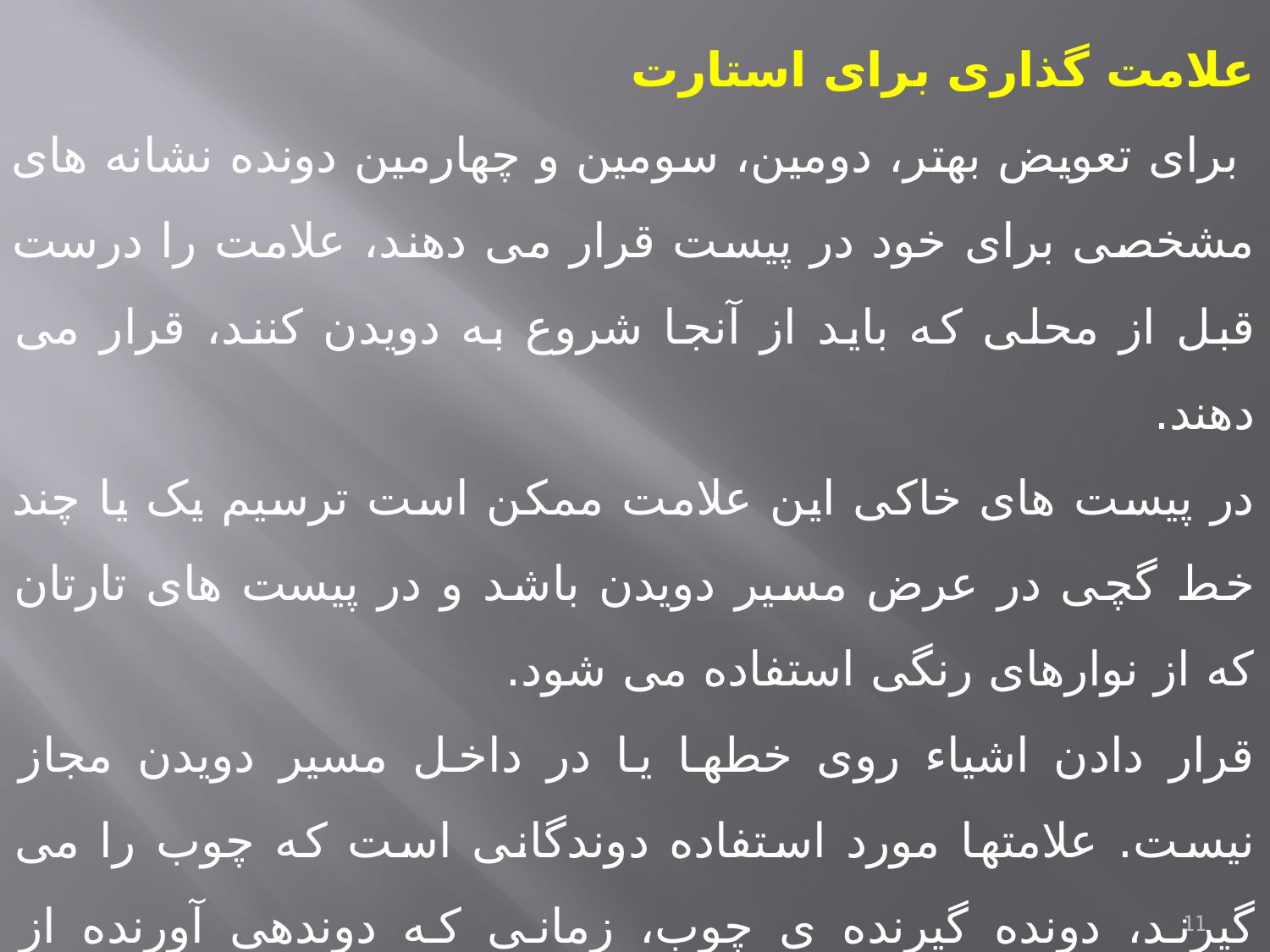

علامت گذاری برای استارت
 برای تعویض بهتر، دومین، سومین و چهارمین دونده نشانه های مشخصی برای خود در پیست قرار می دهند، علامت را درست قبل از محلی که باید از آنجا شروع به دویدن کنند، قرار می دهند.
در پیست های خاکی این علامت ممکن است ترسیم یک یا چند خط گچی در عرض مسير دویدن باشد و در پیست های تارتان که از نوارهای رنگی استفاده می شود.
قرار دادن اشیاء روی خطها یا در داخل مسیر دویدن مجاز نیست. علامتها مورد استفاده دوندگانی است که چوب را می گیرند، دونده گیرنده ی چوب، زمانی که دوندهی آورنده از علامت عبور کرد، شروع به دویدن می کند. فاصله ی بین علامت و نقطه ای که دونده، شروع به دویدن می کند، بستگی به سرعت دونده ی آورنده و شتاب دونده ی گیرنده ی چوب دارد.
11